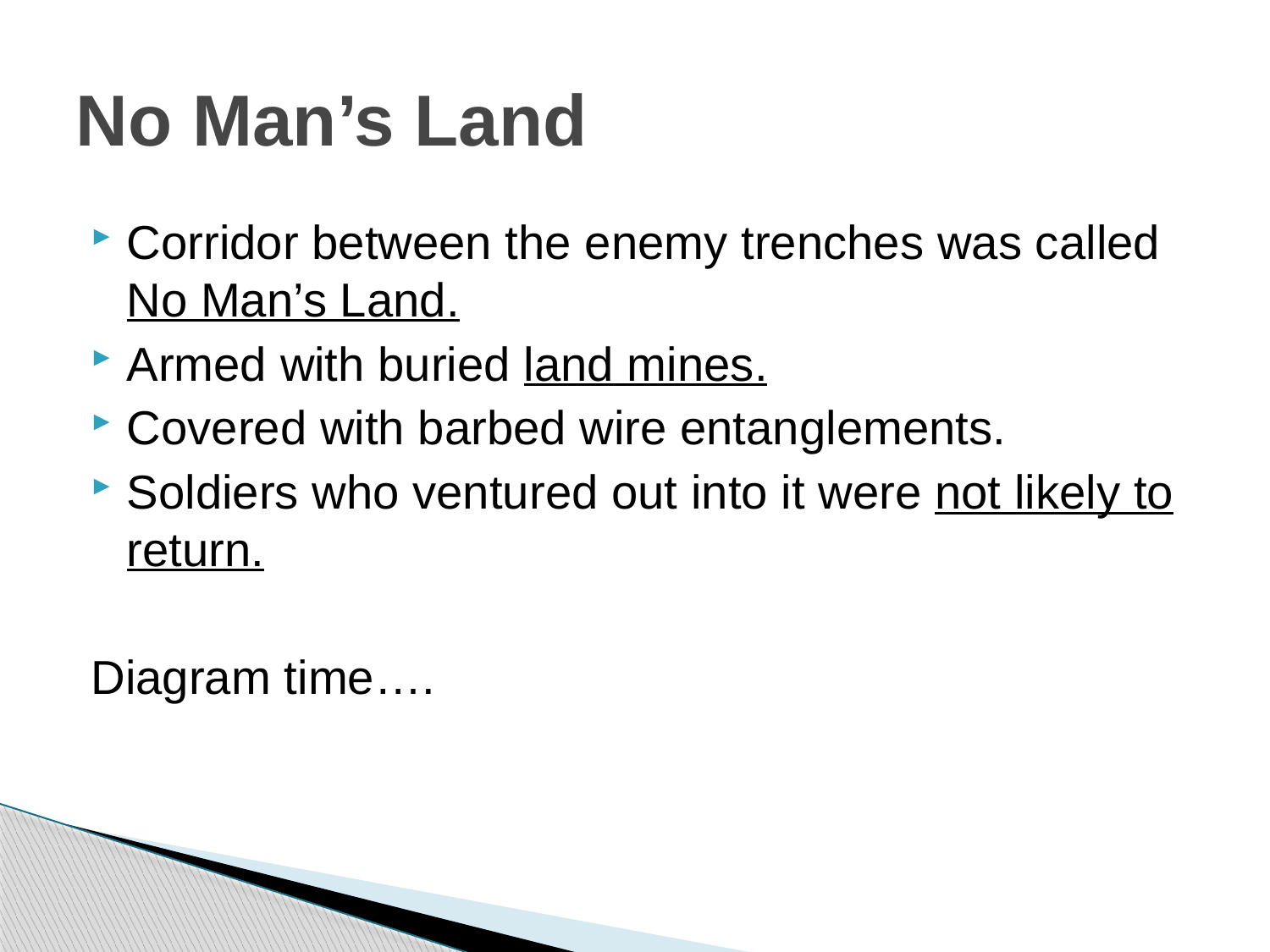

# No Man’s Land
Corridor between the enemy trenches was called No Man’s Land.
Armed with buried land mines.
Covered with barbed wire entanglements.
Soldiers who ventured out into it were not likely to return.

Diagram time….